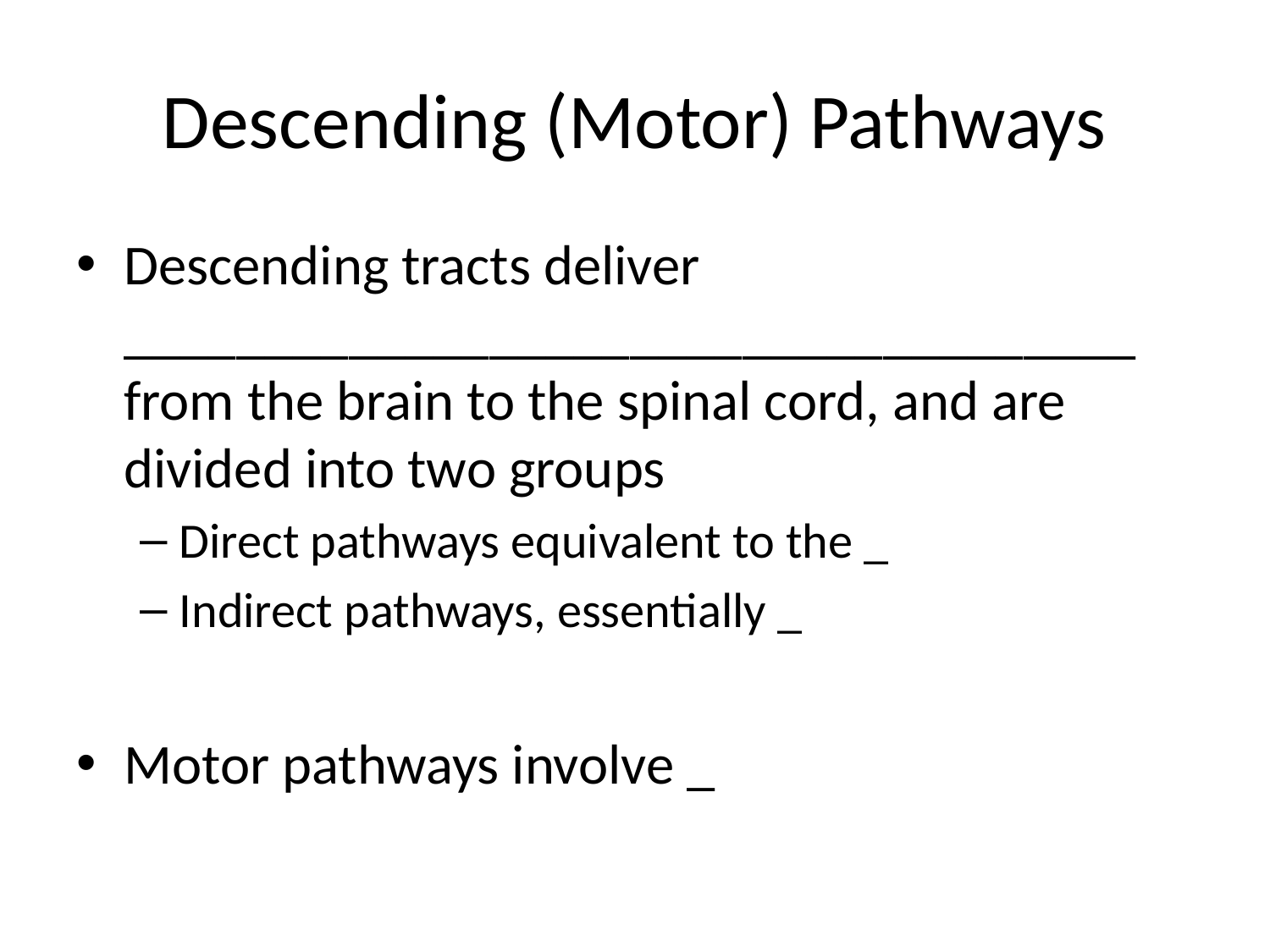

# Descending (Motor) Pathways
Descending tracts deliver ____________________________________ from the brain to the spinal cord, and are divided into two groups
Direct pathways equivalent to the _
Indirect pathways, essentially _

Motor pathways involve _